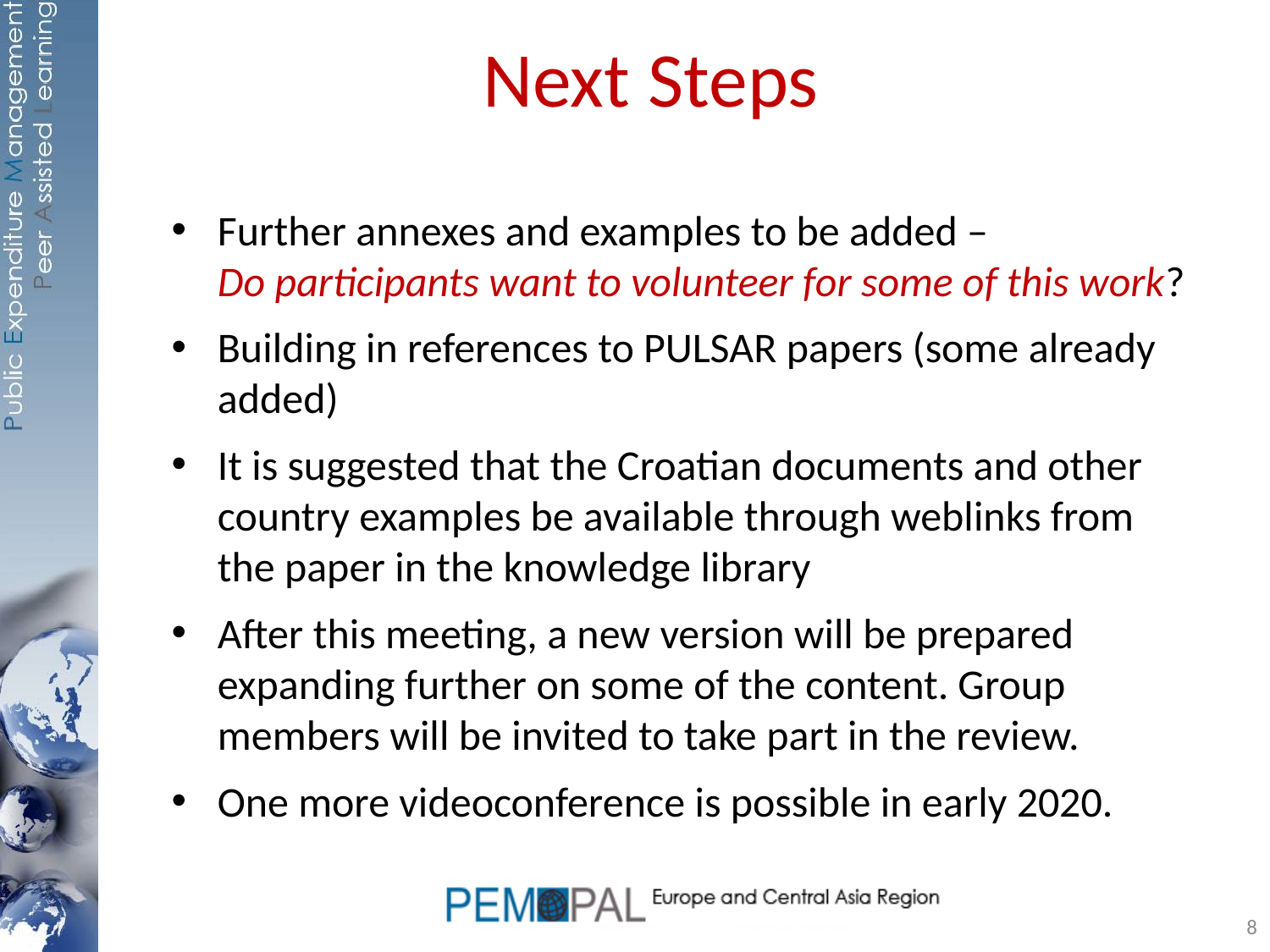

# Next Steps

Further annexes and examples to be added –
Do participants want to volunteer for some of this work?
Building in references to PULSAR papers (some already added)
It is suggested that the Croatian documents and other country examples be available through weblinks from the paper in the knowledge library
After this meeting, a new version will be prepared expanding further on some of the content. Group members will be invited to take part in the review.
One more videoconference is possible in early 2020.
8